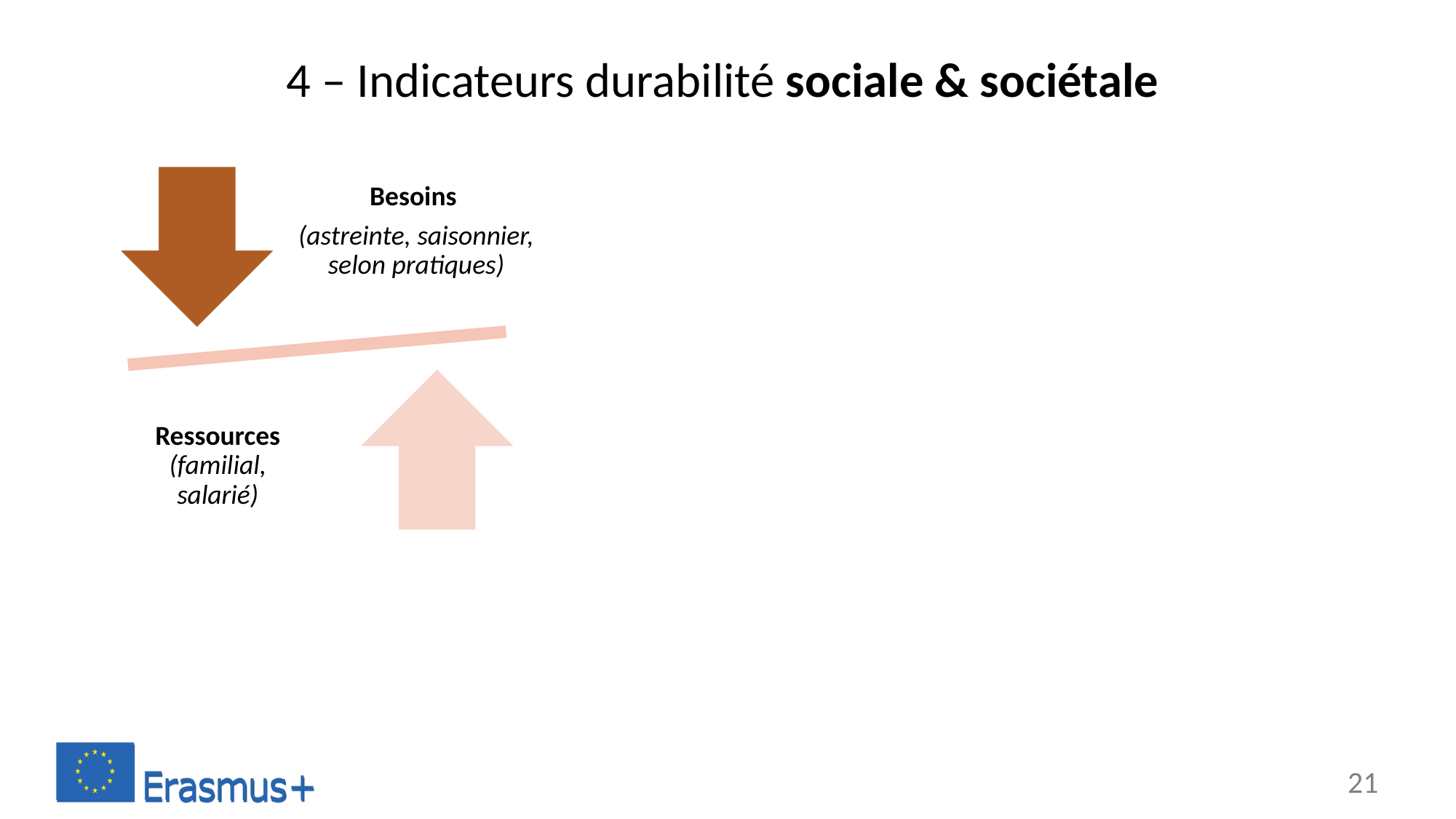

# 4 – Indicateurs durabilité sociale & sociétale
Besoins
(astreinte, saisonnier, selon pratiques)
Ressources (familial, salarié)

21